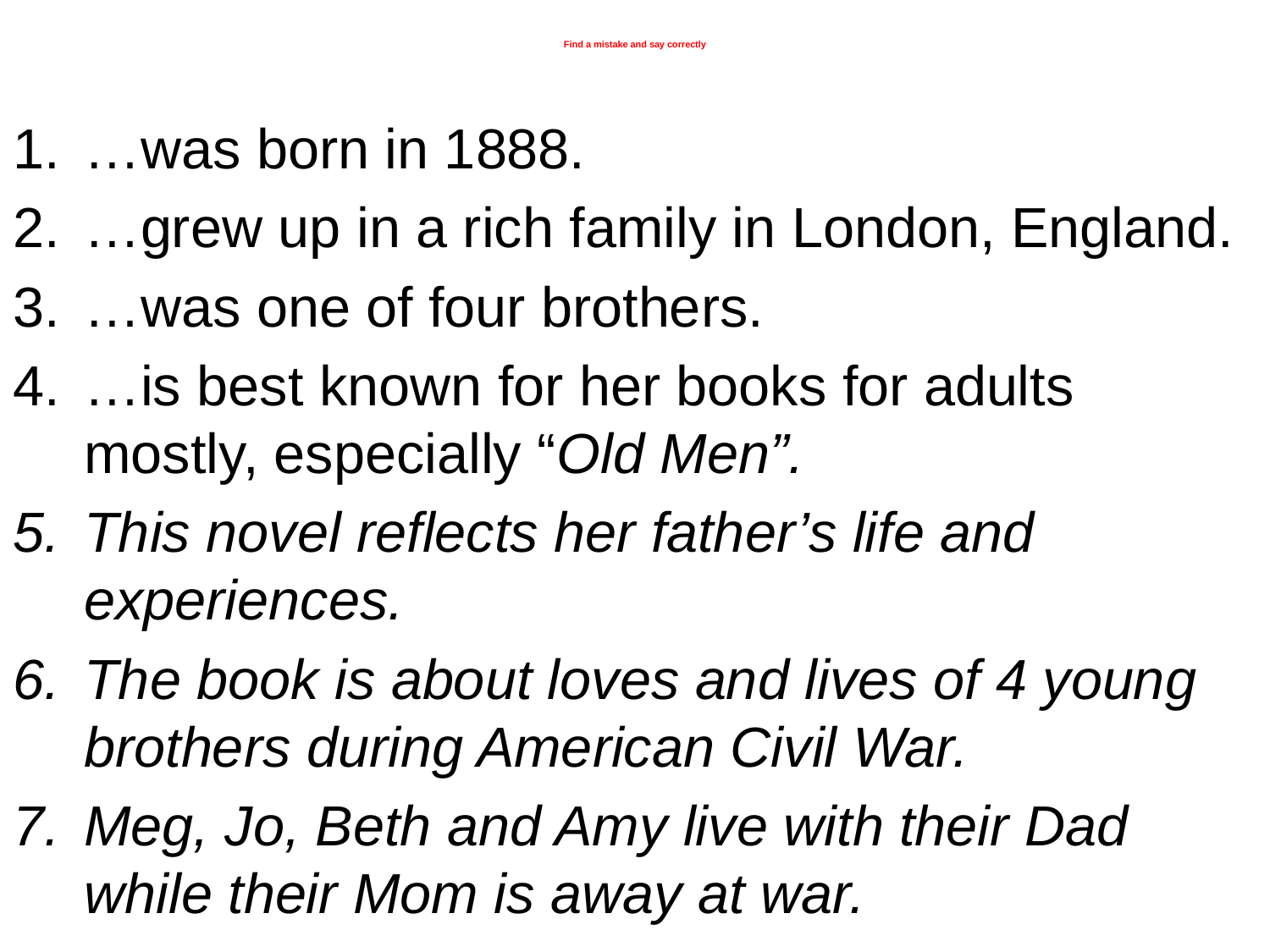

# Find a mistake and say correctly
…was born in 1888.
…grew up in a rich family in London, England.
…was one of four brothers.
…is best known for her books for adults mostly, especially “Old Men”.
This novel reflects her father’s life and experiences.
The book is about loves and lives of 4 young brothers during American Civil War.
Meg, Jo, Beth and Amy live with their Dad while their Mom is away at war.